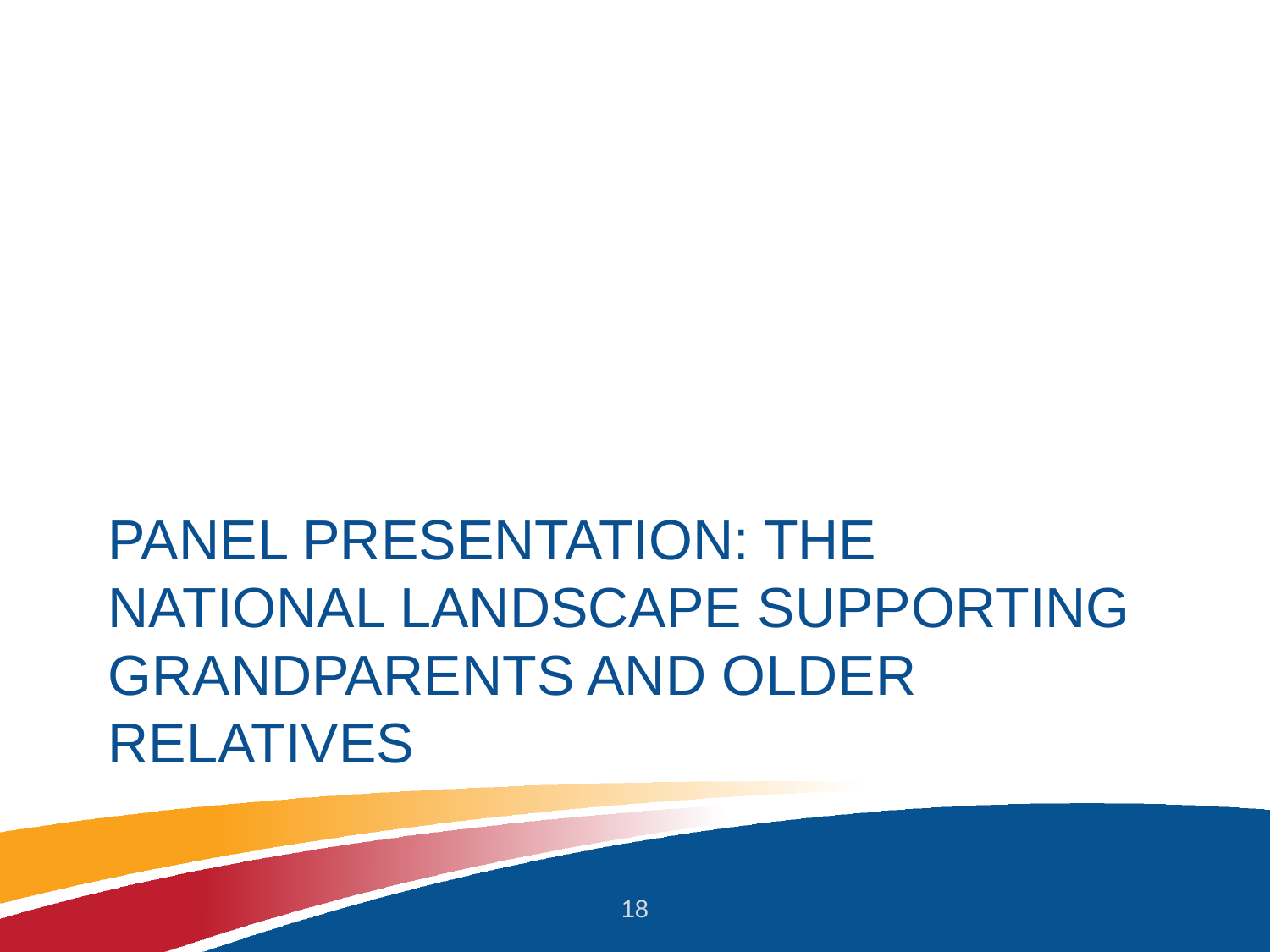

# Panel Presentation: The National landscape supporting Grandparents and Older Relatives
18